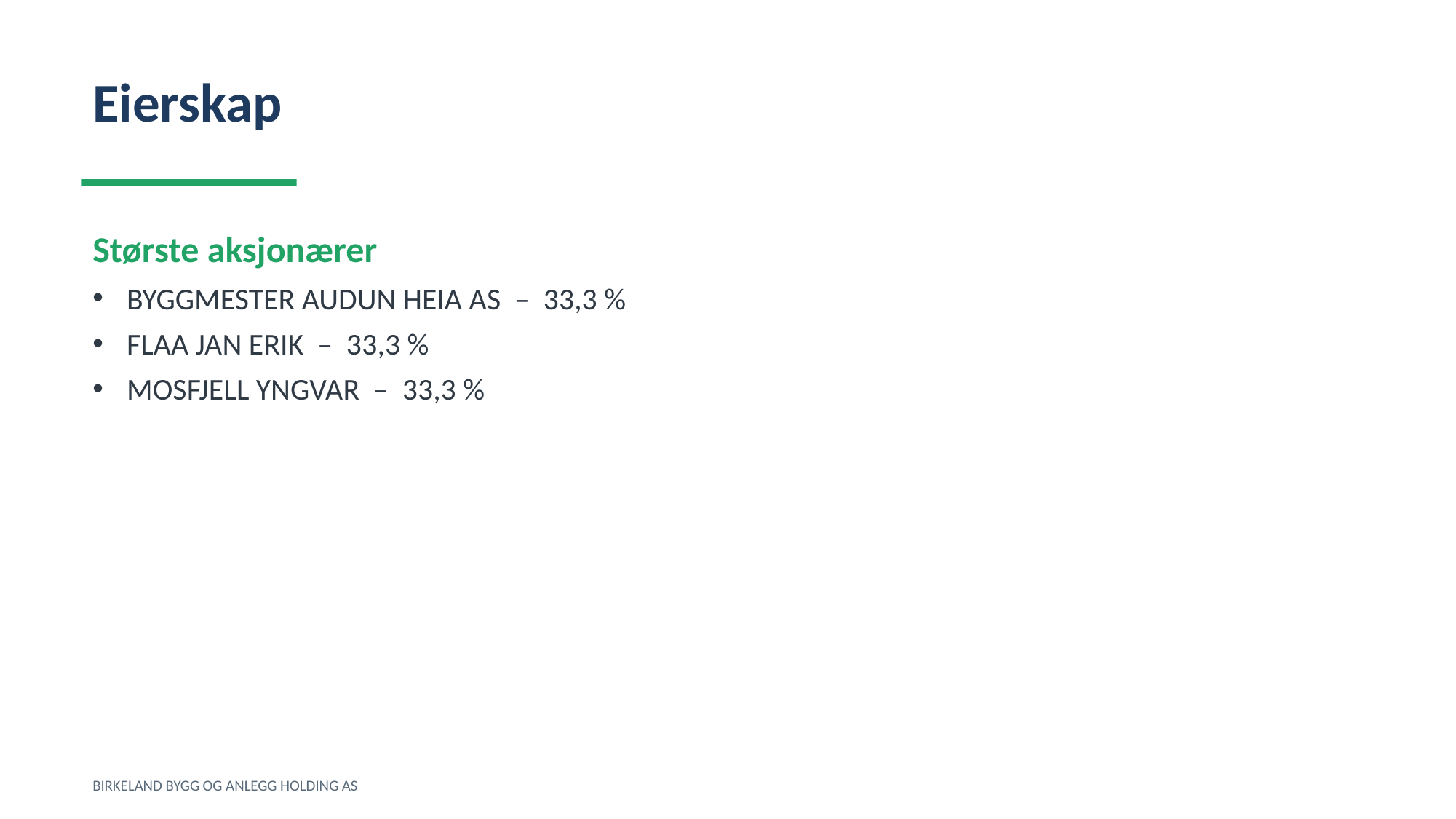

Eierskap

Største aksjonærer
BYGGMESTER AUDUN HEIA AS  –  33,3 %
FLAA JAN ERIK  –  33,3 %
MOSFJELL YNGVAR  –  33,3 %
BIRKELAND BYGG OG ANLEGG HOLDING AS